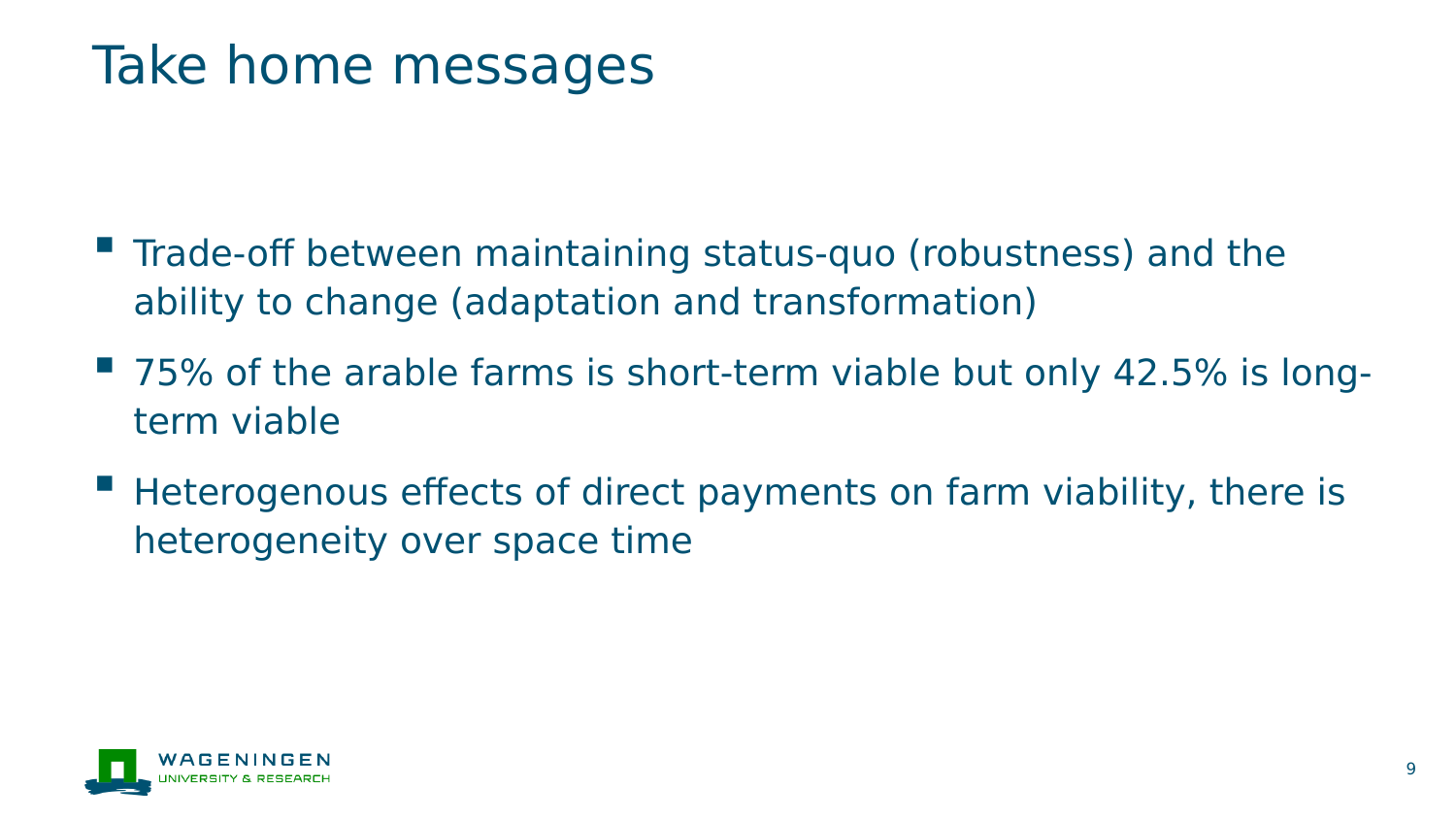

# Take home messages
Trade-off between maintaining status-quo (robustness) and the ability to change (adaptation and transformation)
75% of the arable farms is short-term viable but only 42.5% is long-term viable
Heterogenous effects of direct payments on farm viability, there is heterogeneity over space time

9